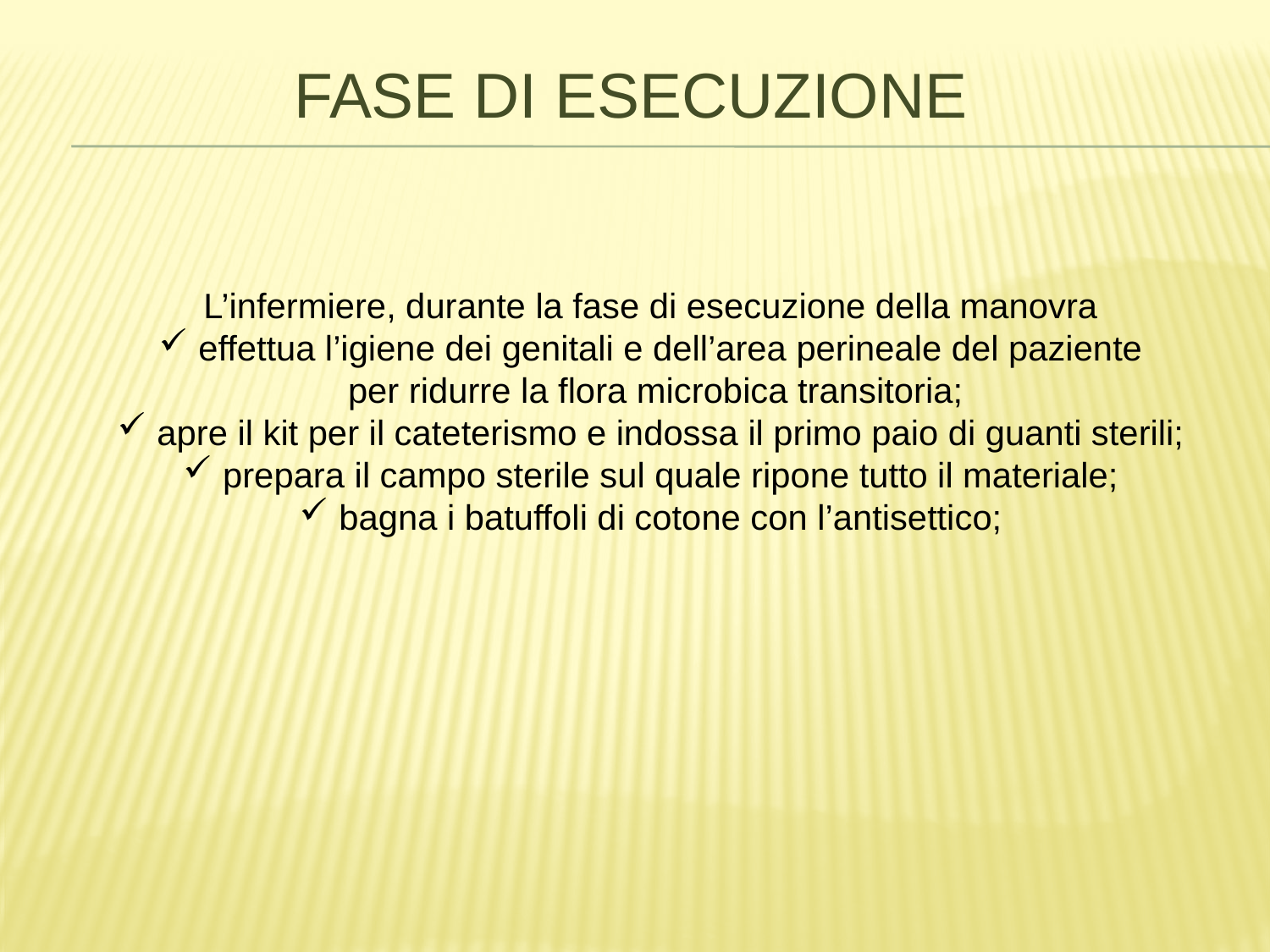

# fase di esecuzione
L’infermiere, durante la fase di esecuzione della manovra
effettua l’igiene dei genitali e dell’area perineale del paziente
 per ridurre la flora microbica transitoria;
apre il kit per il cateterismo e indossa il primo paio di guanti sterili;
prepara il campo sterile sul quale ripone tutto il materiale;
bagna i batuffoli di cotone con l’antisettico;